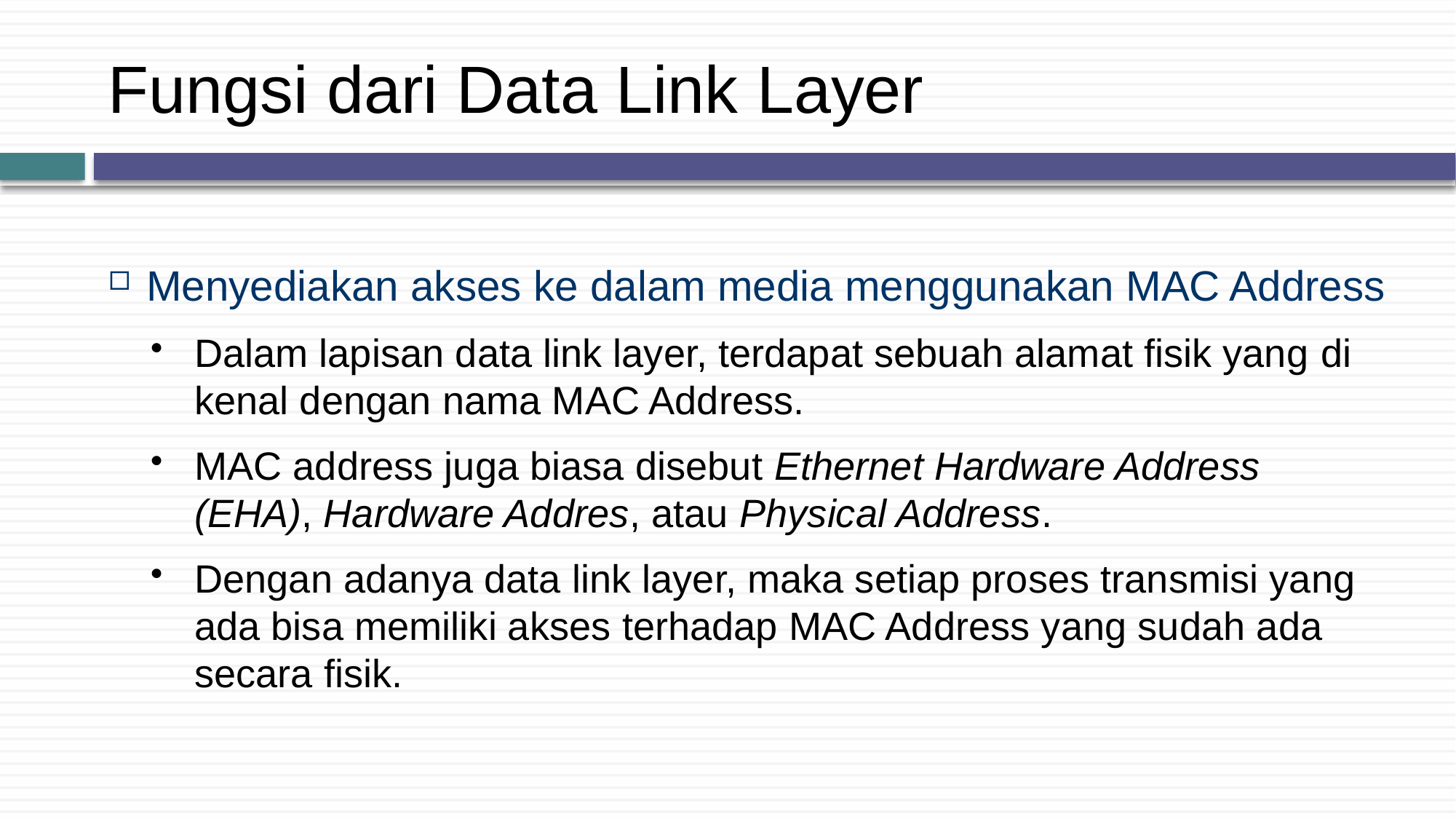

# Fungsi dari Data Link Layer
Menyediakan akses ke dalam media menggunakan MAC Address
Dalam lapisan data link layer, terdapat sebuah alamat fisik yang di kenal dengan nama MAC Address.
MAC address juga biasa disebut Ethernet Hardware Address (EHA), Hardware Addres, atau Physical Address.
Dengan adanya data link layer, maka setiap proses transmisi yang ada bisa memiliki akses terhadap MAC Address yang sudah ada secara fisik.